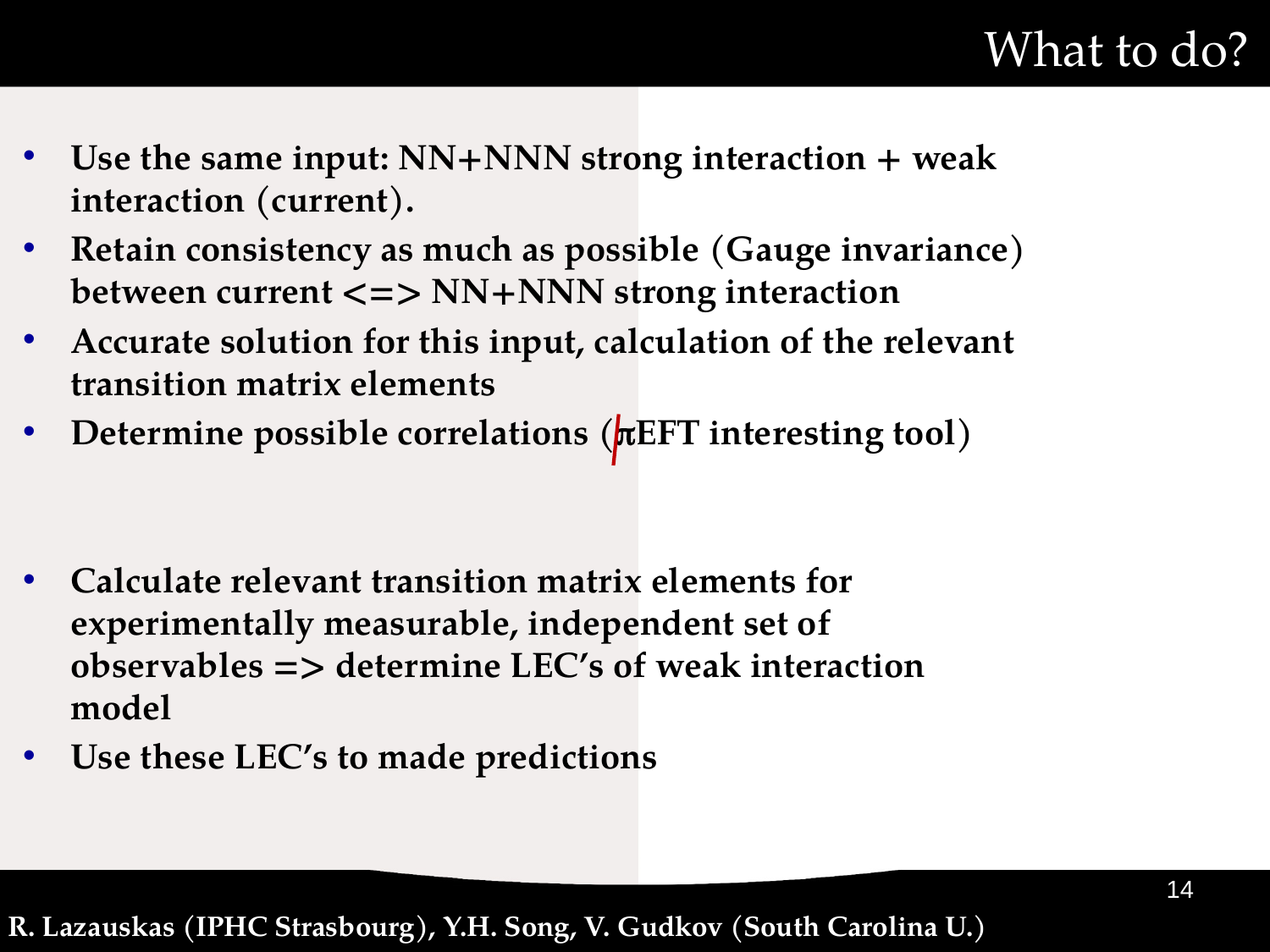

What to do?

Use the same input: NN+NNN strong interaction + weak interaction (current).
Retain consistency as much as possible (Gauge invariance) between current <=> NN+NNN strong interaction
Accurate solution for this input, calculation of the relevant transition matrix elements
Determine possible correlations (πEFT interesting tool)

Calculate relevant transition matrix elements for experimentally measurable, independent set of observables => determine LEC’s of weak interaction model
Use these LEC’s to made predictions

03/06/2013
14
R. Lazauskas (IPHC Strasbourg), Y.H. Song, V. Gudkov (South Carolina U.)